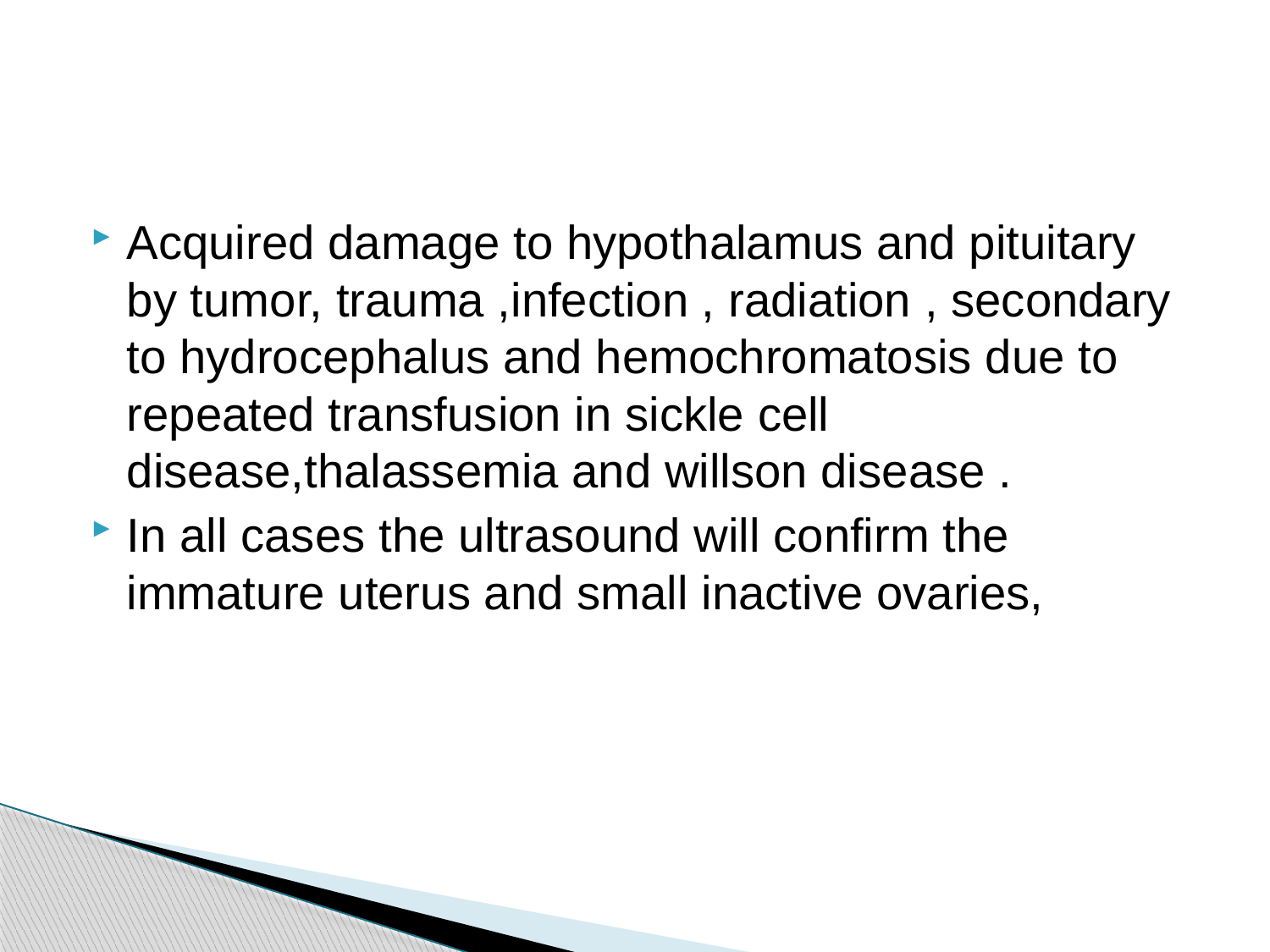

#
Acquired damage to hypothalamus and pituitary by tumor, trauma ,infection , radiation , secondary to hydrocephalus and hemochromatosis due to repeated transfusion in sickle cell disease,thalassemia and willson disease .
In all cases the ultrasound will confirm the immature uterus and small inactive ovaries,